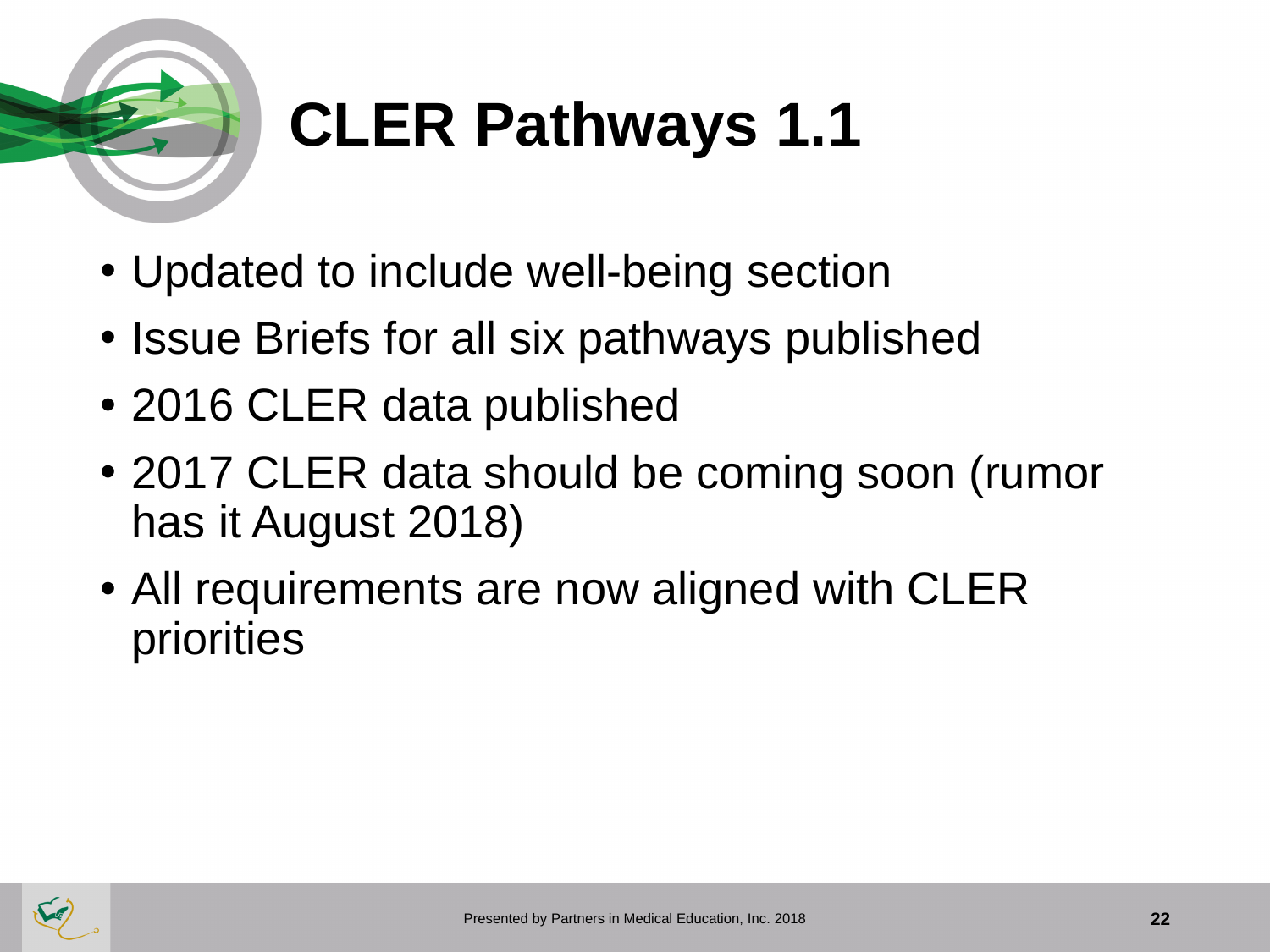

# CLER Pathways 1.1
Updated to include well-being section
Issue Briefs for all six pathways published
2016 CLER data published
2017 CLER data should be coming soon (rumor has it August 2018)
All requirements are now aligned with CLER priorities

Presented by Partners in Medical Education, Inc. 2018
22